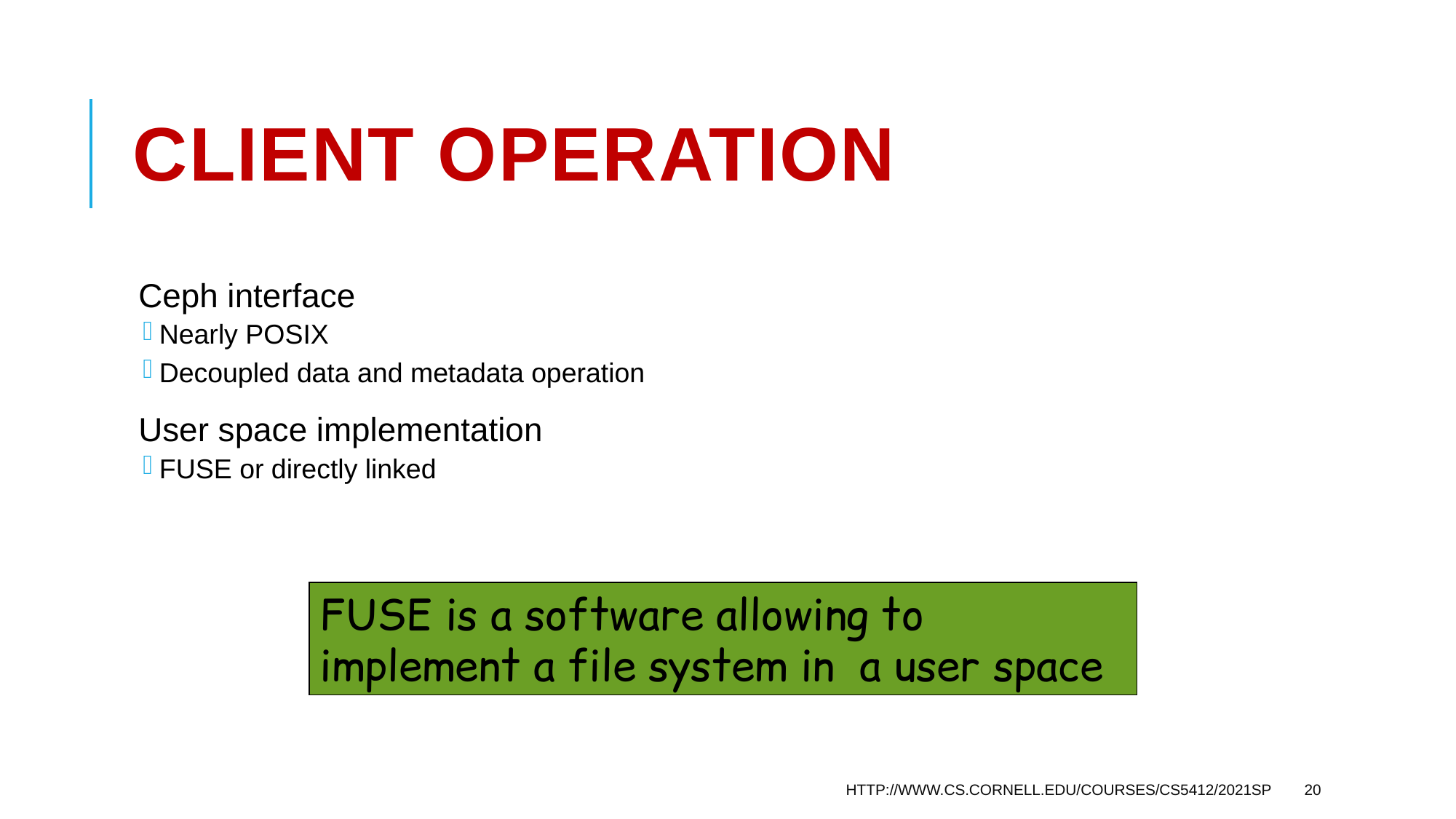

# Client Operation
Ceph interface
Nearly POSIX
Decoupled data and metadata operation
User space implementation
FUSE or directly linked
FUSE is a software allowing to implement a file system in  a user space
http://www.cs.cornell.edu/courses/cs5412/2021sp
20